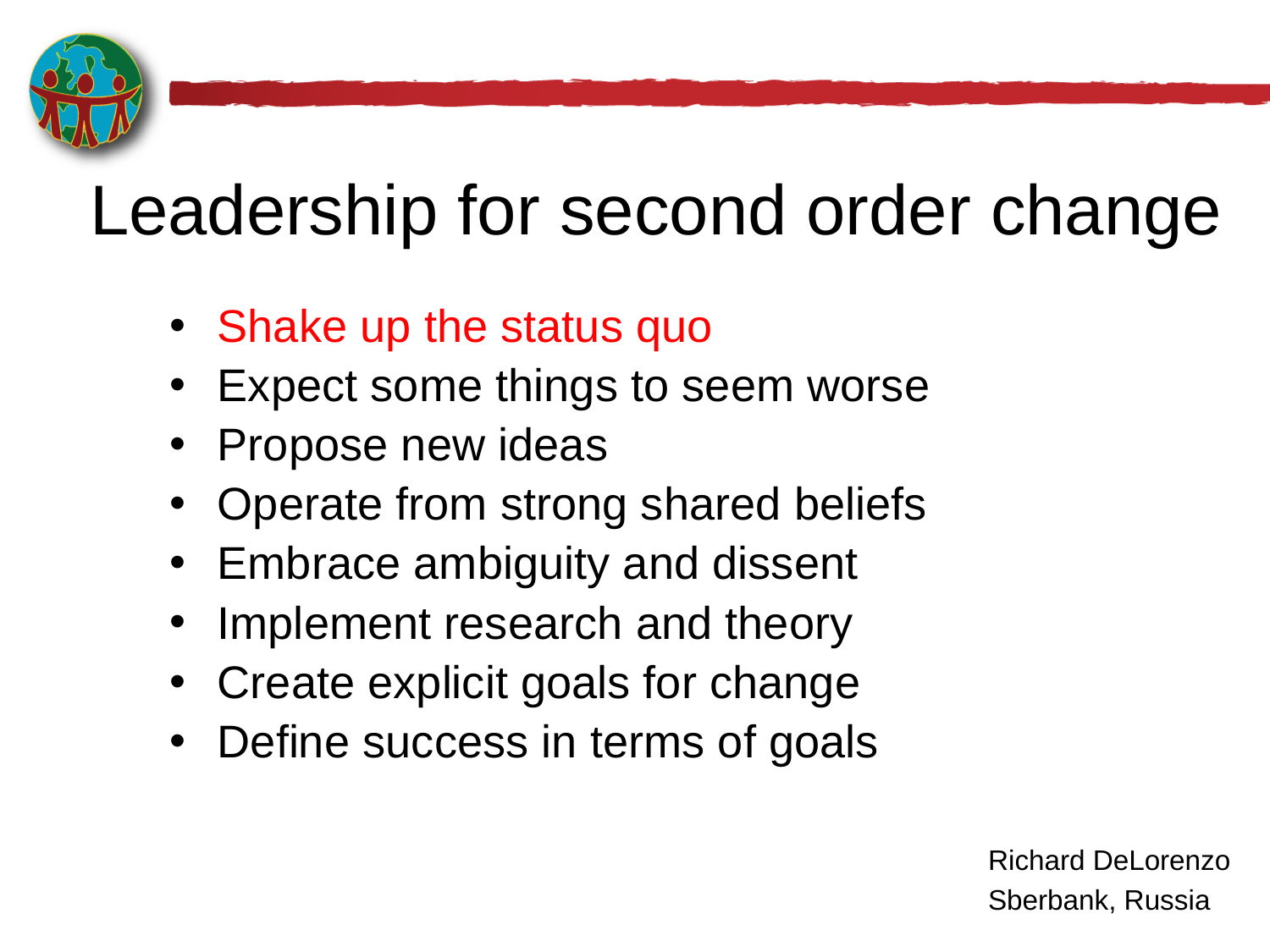

# Leadership for second order change
Shake up the status quo
Expect some things to seem worse
Propose new ideas
Operate from strong shared beliefs
Embrace ambiguity and dissent
Implement research and theory
Create explicit goals for change
Define success in terms of goals

Richard DeLorenzo
Sberbank, Russia